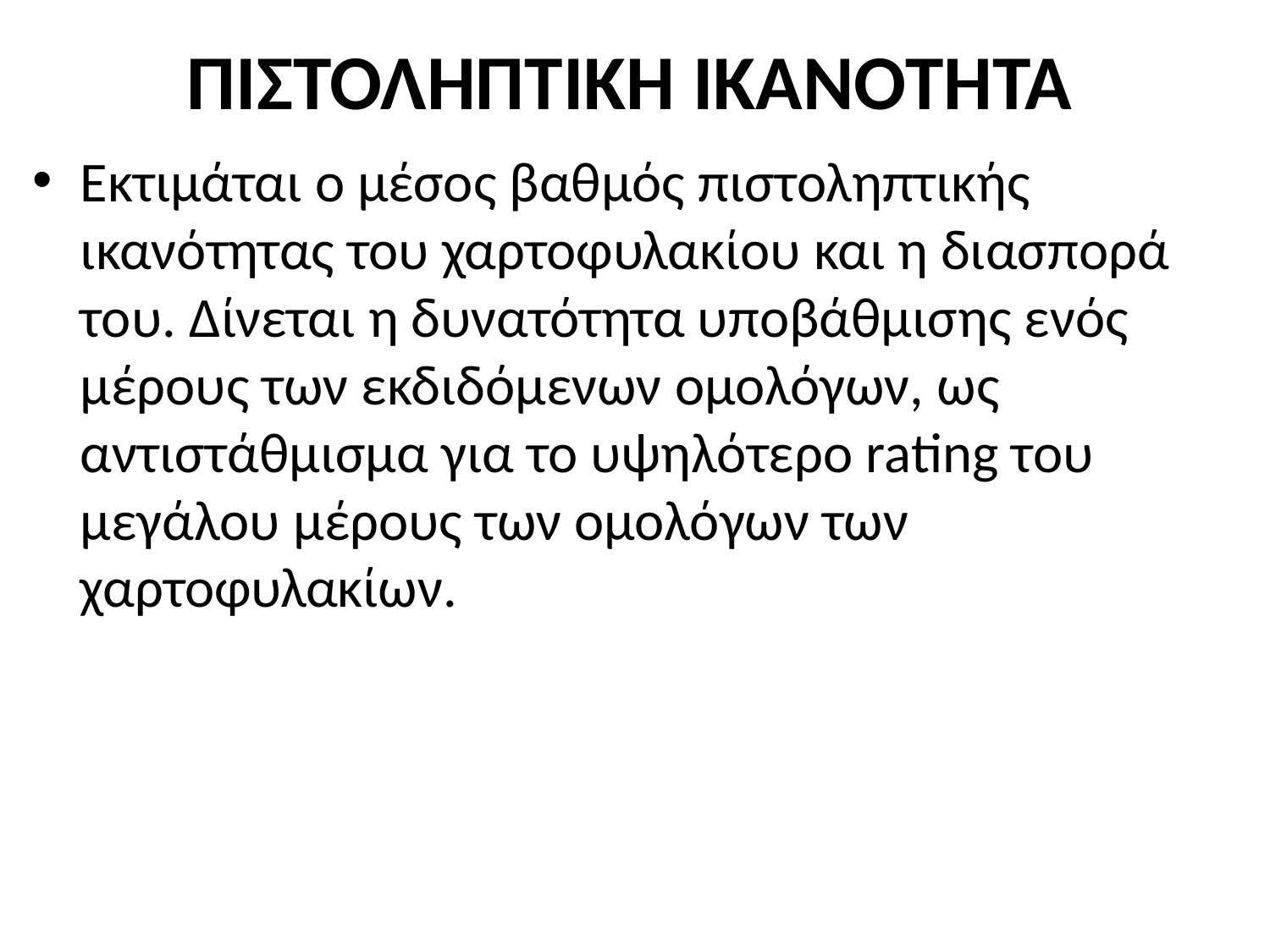

# ΠΙΣΤΟΛΗΠΤΙΚΗ ΙΚΑΝΟΤΗΤΑ
Εκτιμάται ο μέσος βαθμός πιστοληπτικής ικανότητας του χαρτοφυλακίου και η διασπορά του. Δίνεται η δυνατότητα υποβάθμισης ενός μέρους των εκδιδόμενων ομολόγων, ως αντιστάθμισμα για το υψηλότερο rating του μεγάλου μέρους των ομολόγων των χαρτοφυλακίων.